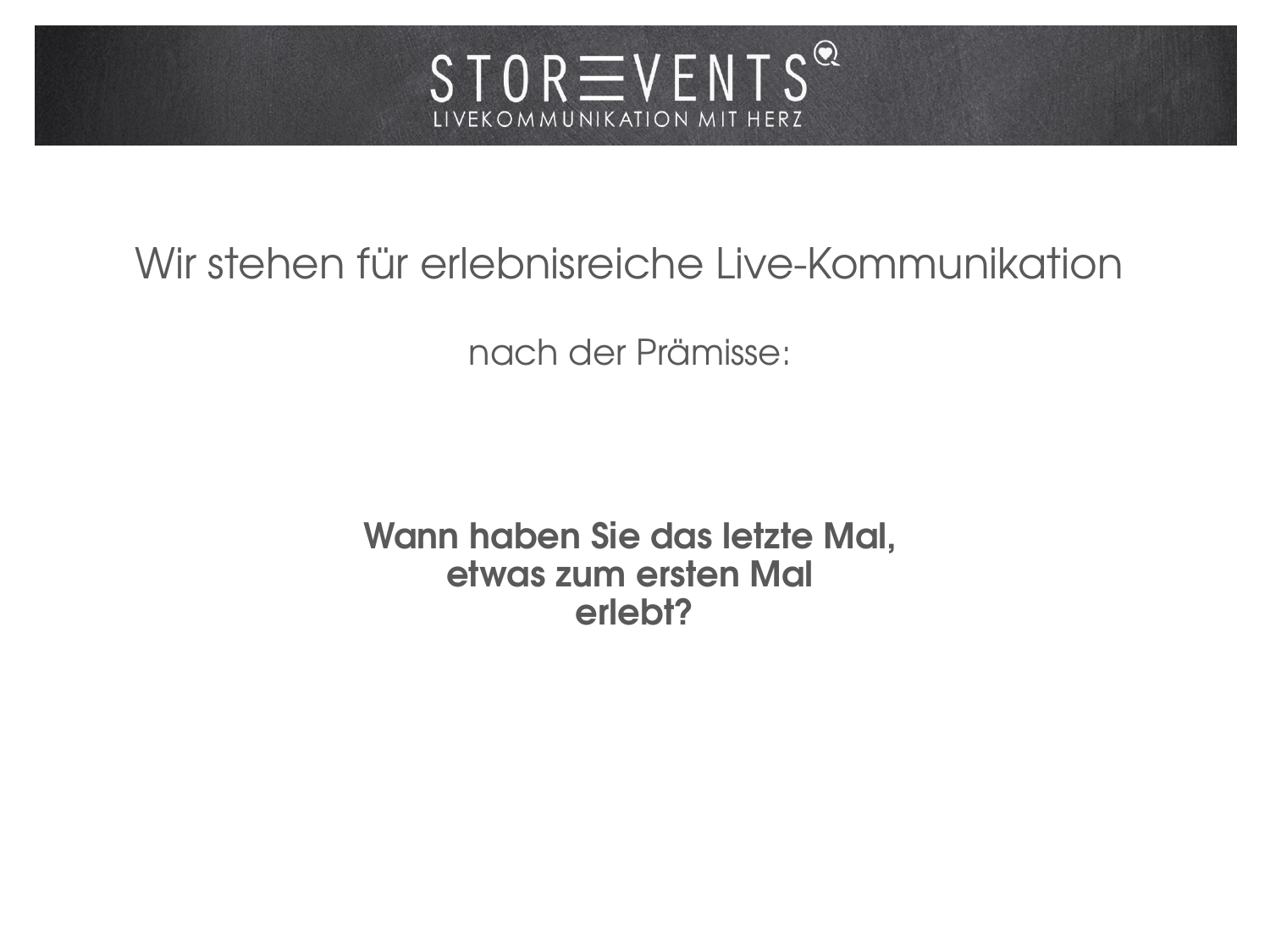

Wir stehen für erlebnisreiche Live-Kommunikation

nach der Prämisse:

Wann haben Sie das letzte Mal,
etwas zum ersten Mal
erlebt?